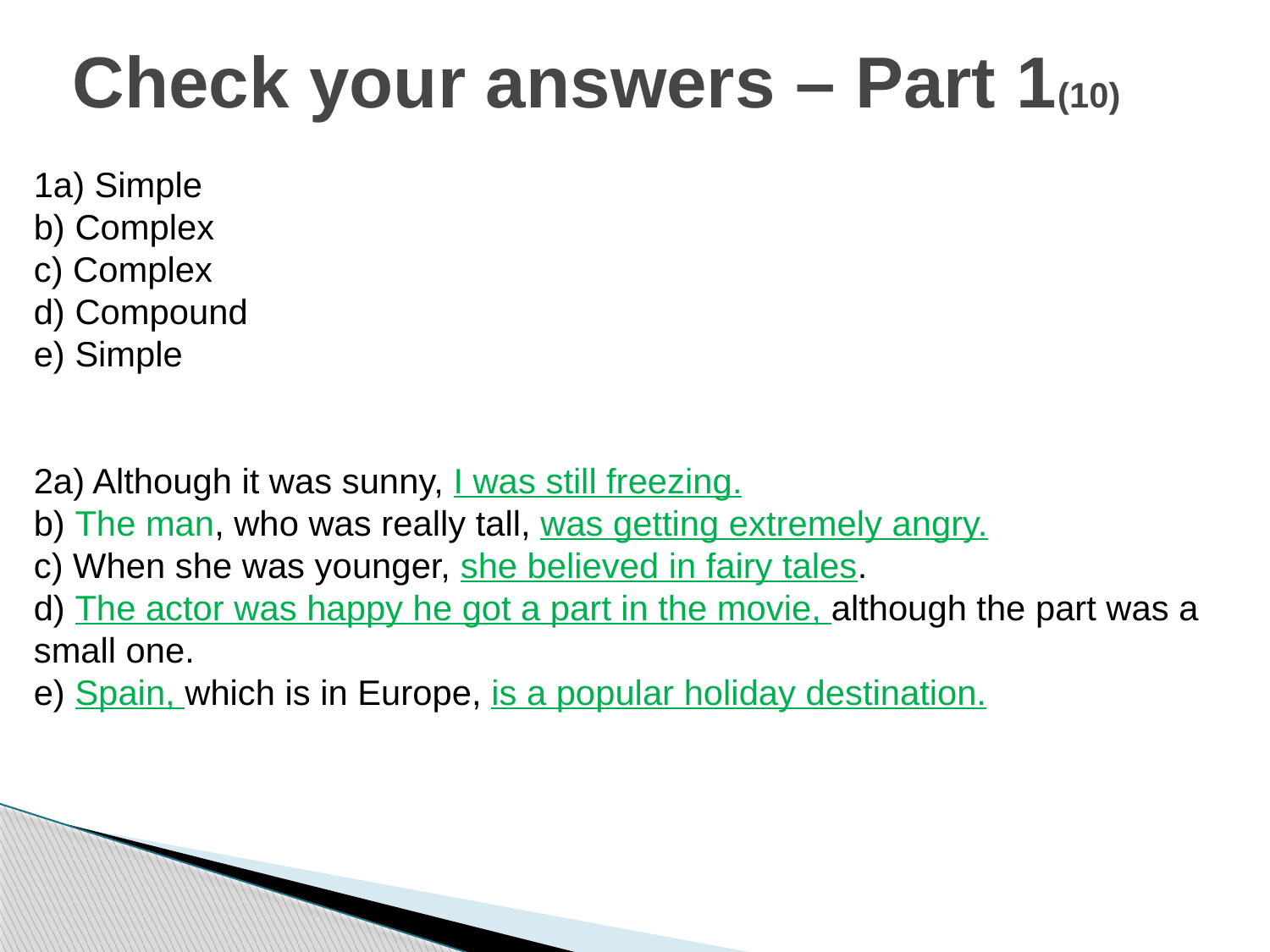

# Check your answers – Part 1(10)
1a) Simple
b) Complex
c) Complex
d) Compound
e) Simple

2a) Although it was sunny, I was still freezing.
b) The man, who was really tall, was getting extremely angry.
c) When she was younger, she believed in fairy tales.
d) The actor was happy he got a part in the movie, although the part was a small one.
e) Spain, which is in Europe, is a popular holiday destination.